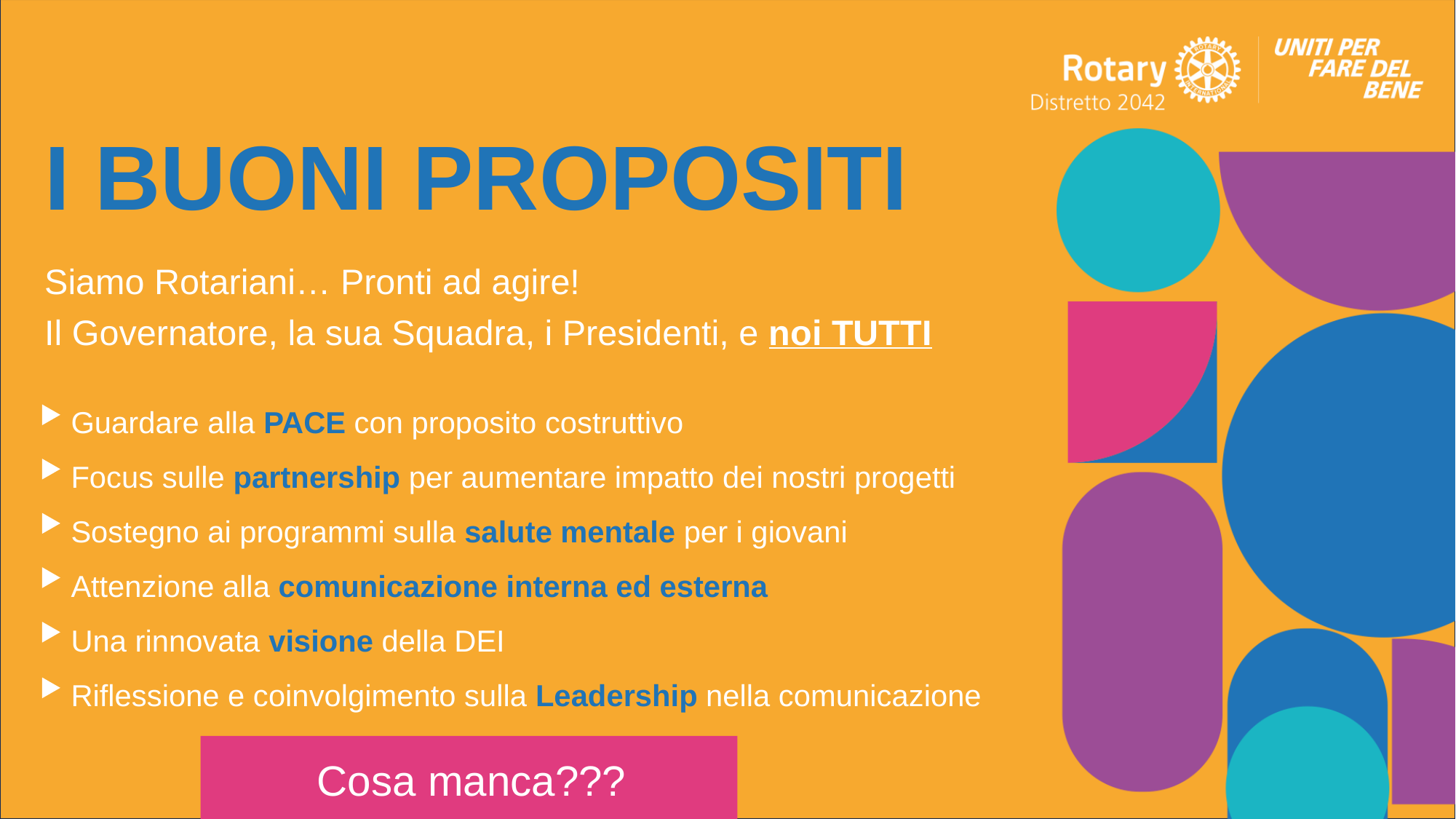

# I BUONI PROPOSITI
Siamo Rotariani… Pronti ad agire!
Il Governatore, la sua Squadra, i Presidenti, e noi TUTTI
Guardare alla PACE con proposito costruttivo
Focus sulle partnership per aumentare impatto dei nostri progetti
Sostegno ai programmi sulla salute mentale per i giovani
Attenzione alla comunicazione interna ed esterna
Una rinnovata visione della DEI
Riflessione e coinvolgimento sulla Leadership nella comunicazione

Cosa manca???